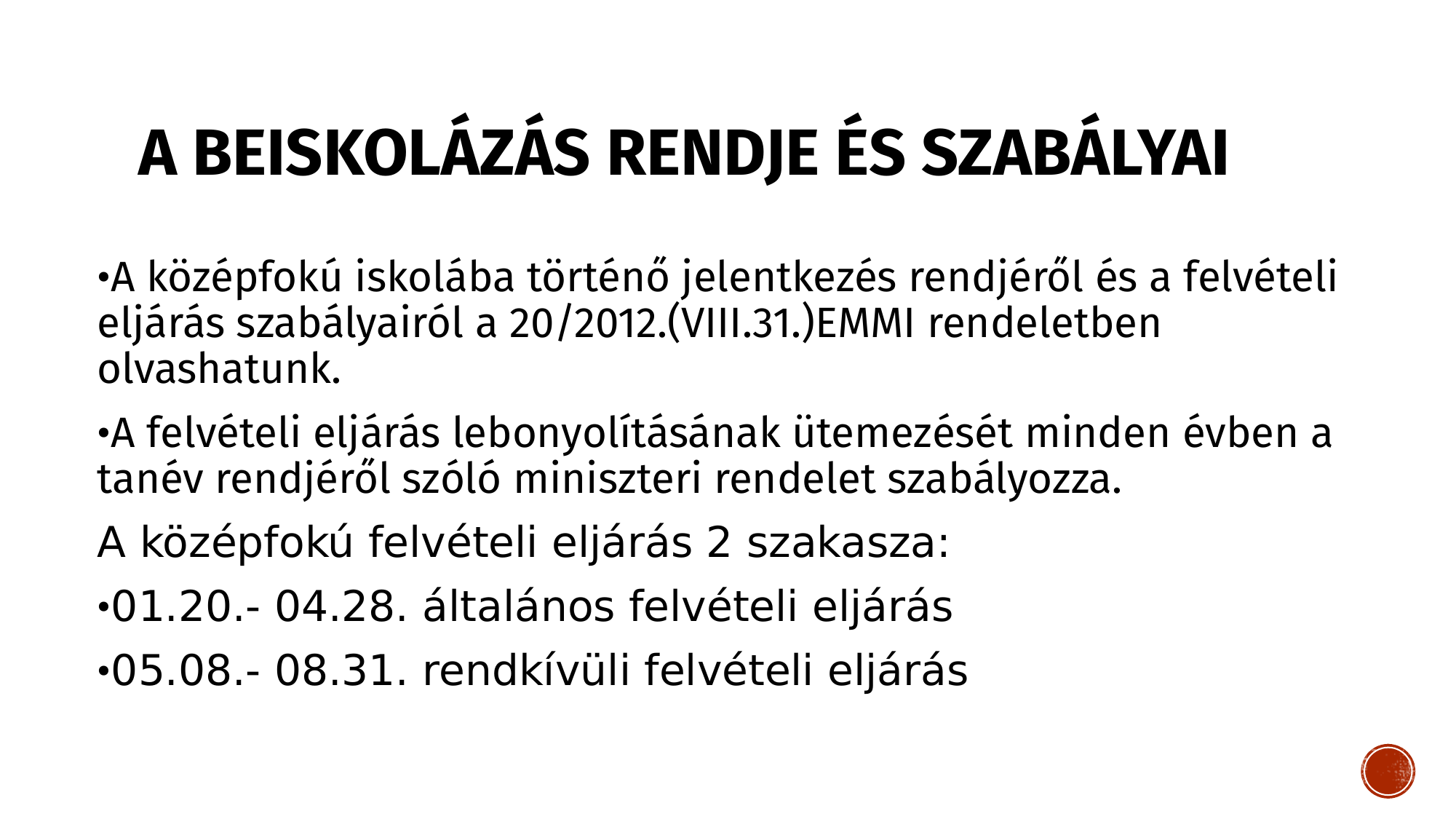

# A BEISKOLÁZÁS RENDJE ÉS SZABÁLYAI

•A középfokú iskolába történő jelentkezés rendjéről és a felvételi eljárás szabályairól a 20/2012.(VIII.31.)EMMI rendeletben olvashatunk.
•A felvételi eljárás lebonyolításának ütemezését minden évben a tanév rendjéről szóló miniszteri rendelet szabályozza.
A középfokú felvételi eljárás 2 szakasza:
•01.20.- 04.28. általános felvételi eljárás
•05.08.- 08.31. rendkívüli felvételi eljárás